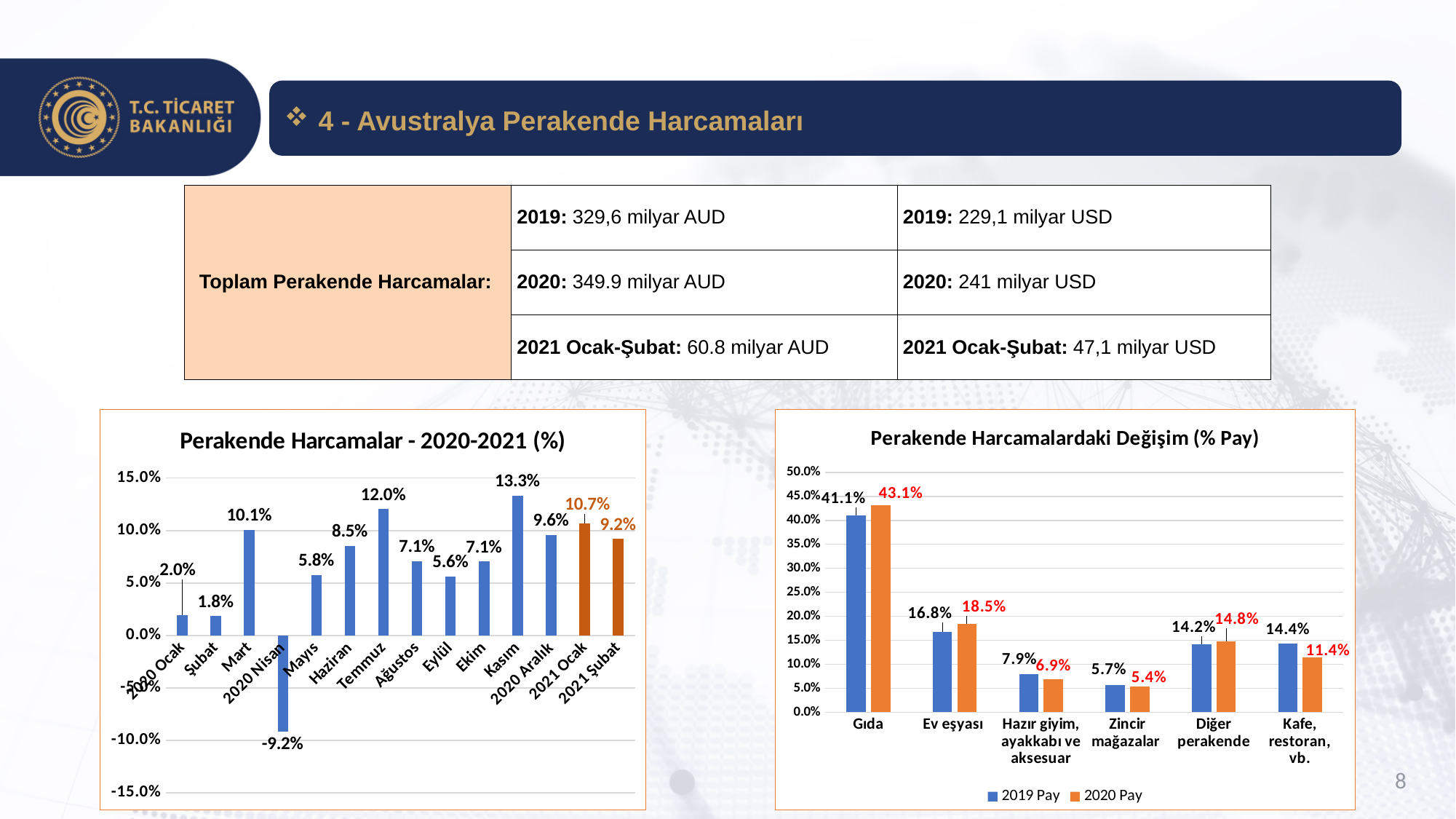

4 - Avustralya Perakende Harcamaları
| Toplam Perakende Harcamalar: | 2019: 329,6 milyar AUD | 2019: 229,1 milyar USD |
| --- | --- | --- |
|  | 2020: 349.9 milyar AUD | 2020: 241 milyar USD |
|  | 2021 Ocak-Şubat: 60.8 milyar AUD | 2021 Ocak-Şubat: 47,1 milyar USD |

### Chart: Perakende Harcamalar - 2020-2021 (%)

| Category |  |
|---|---|
| 2020 Ocak | 0.01954213252736059 |
| Şubat | 0.018339166354838454 |
| Mart | 0.10069746529123202 |
| 2020 Nisan | -0.09176036137030552 |
| Mayıs | 0.05786771632842358 |
| Haziran | 0.08523781913128459 |
| Temmuz | 0.12037787070079031 |
| Ağustos | 0.07080954248935778 |
| Eylül | 0.056270422616848226 |
| Ekim | 0.07052217855137566 |
| Kasım | 0.13334908717243632 |
| 2020 Aralık | 0.09604189449142297 |
| 2021 Ocak | 0.107 |
| 2021 Şubat | 0.092 |

### Chart: Perakende Harcamalardaki Değişim (% Pay)

| Category | 2019 Pay | 2020 Pay |
|---|---|---|
| Gıda | 0.4106137377563612 | 0.4307451304890211 |
| Ev eşyası  | 0.16761067709321045 | 0.18487285140882953 |
| Hazır giyim, ayakkabı ve aksesuar | 0.0788365778223747 | 0.06852618588763651 |
| Zincir mağazalar  | 0.057114881219143404 | 0.05386350699406935 |
| Diğer perakende | 0.1420026938205068 | 0.14827746010580764 |
| Kafe, restoran, vb. | 0.14382143228840322 | 0.11371539205239875 |
8